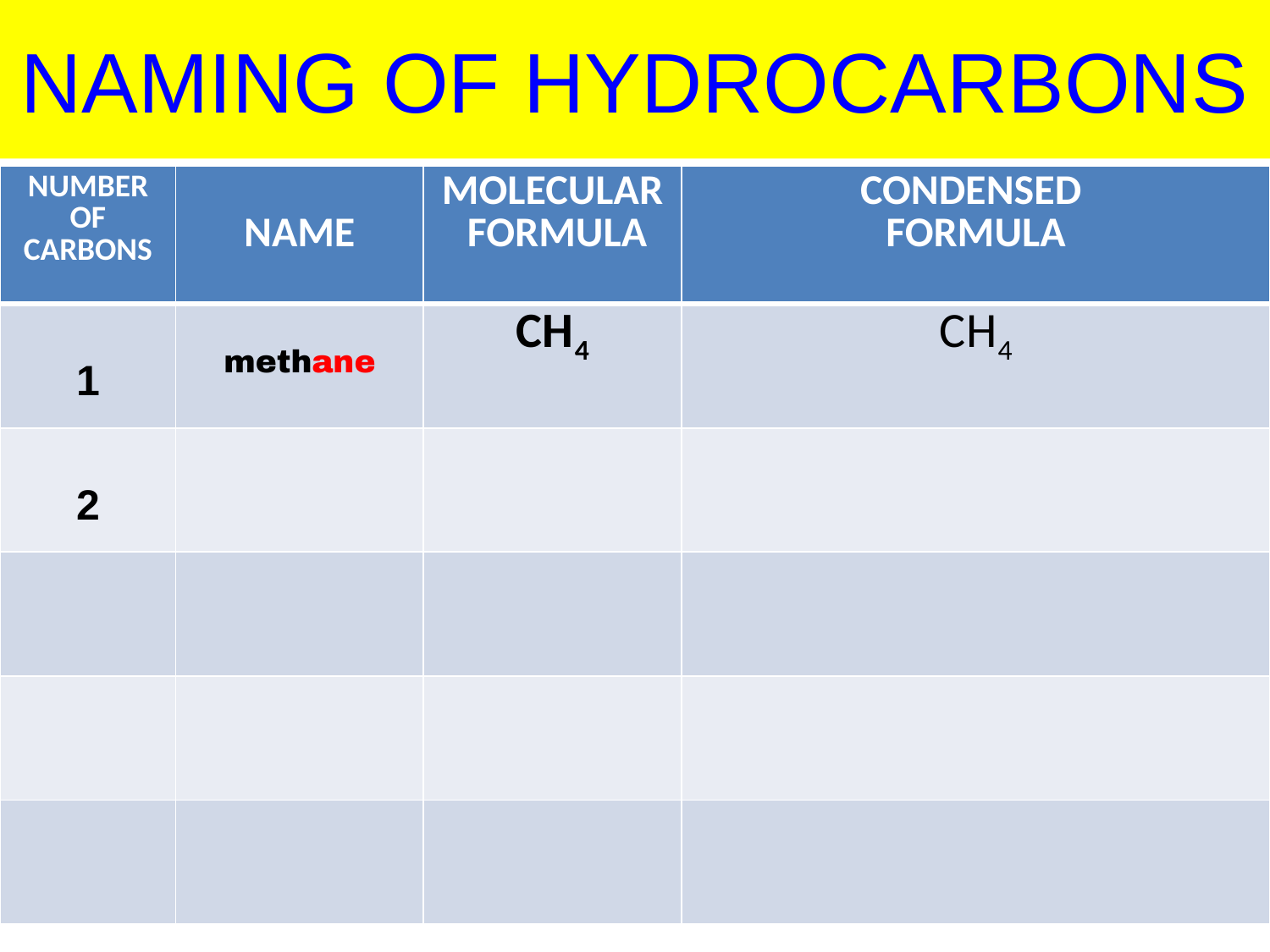

NAMING OF HYDROCARBONS
NAMING OF UNBRANCHED
(STRAIGHT CHAIN) ALKANES
#
| NUMBER OF CARBONS | NAME | MOLECULAR FORMULA | CONDENSED FORMULA |
| --- | --- | --- | --- |
| 1 | methane | CH4 | CH4 |
| 2 |  |  |  |
|  |  |  |  |
|  |  |  |  |
|  |  |  |  |